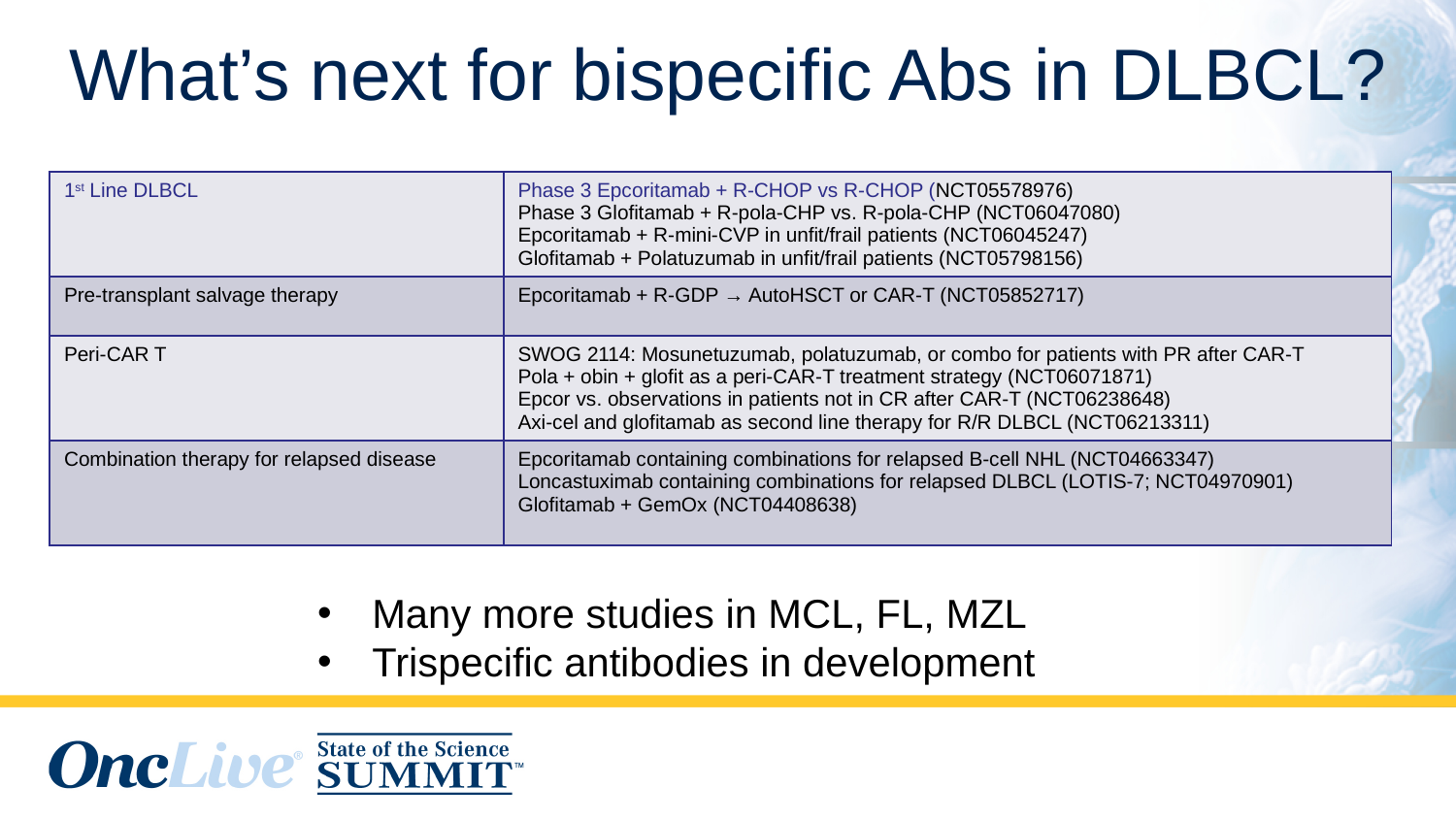

# What’s next for bispecific Abs in DLBCL?
| 1st Line DLBCL | Phase 3 Epcoritamab + R-CHOP vs R-CHOP (NCT05578976) Phase 3 Glofitamab + R-pola-CHP vs. R-pola-CHP (NCT06047080) Epcoritamab + R-mini-CVP in unfit/frail patients (NCT06045247) Glofitamab + Polatuzumab in unfit/frail patients (NCT05798156) |
| --- | --- |
| Pre-transplant salvage therapy | Epcoritamab + R-GDP → AutoHSCT or CAR-T (NCT05852717) |
| Peri-CAR T | SWOG 2114: Mosunetuzumab, polatuzumab, or combo for patients with PR after CAR-T Pola + obin + glofit as a peri-CAR-T treatment strategy (NCT06071871) Epcor vs. observations in patients not in CR after CAR-T (NCT06238648) Axi-cel and glofitamab as second line therapy for R/R DLBCL (NCT06213311) |
| Combination therapy for relapsed disease | Epcoritamab containing combinations for relapsed B-cell NHL (NCT04663347) Loncastuximab containing combinations for relapsed DLBCL (LOTIS-7; NCT04970901) Glofitamab + GemOx (NCT04408638) |
Many more studies in MCL, FL, MZL
Trispecific antibodies in development